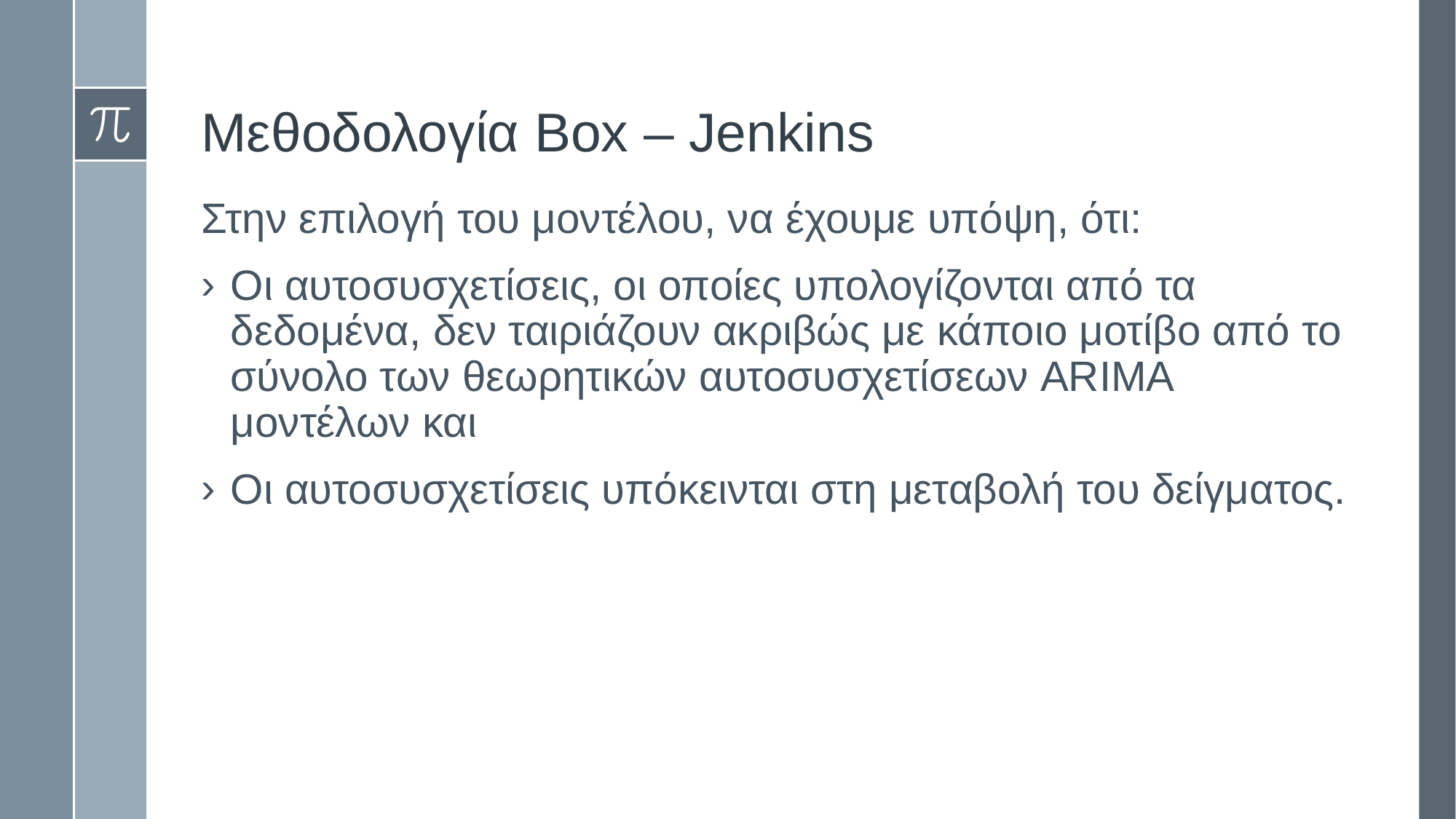

# Μεθοδολογία Box – Jenkins
Στην επιλογή του μοντέλου, να έχουμε υπόψη, ότι:
Οι αυτοσυσχετίσεις, οι οποίες υπολογίζονται από τα δεδομένα, δεν ταιριάζουν ακριβώς με κάποιο μοτίβο από το σύνολο των θεωρητικών αυτοσυσχετίσεων ARIMA μοντέλων και
Οι αυτοσυσχετίσεις υπόκεινται στη μεταβολή του δείγματος.